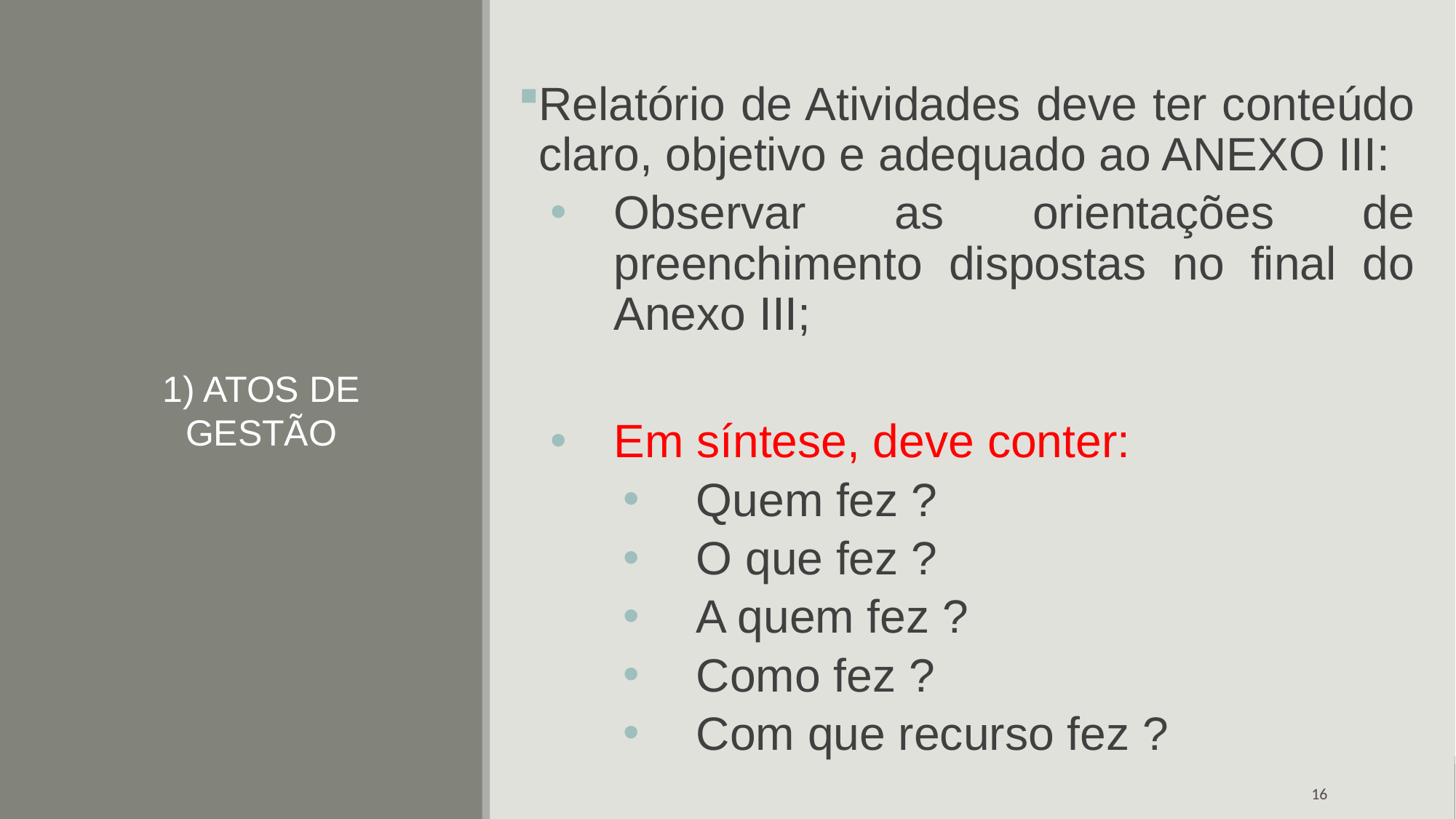

Relatório de Atividades deve ter conteúdo claro, objetivo e adequado ao ANEXO III:
Observar as orientações de preenchimento dispostas no final do Anexo III;

Em síntese, deve conter:
Quem fez ?
O que fez ?
A quem fez ?
Como fez ?
Com que recurso fez ?
# 1) ATOS DE GESTÃO
16